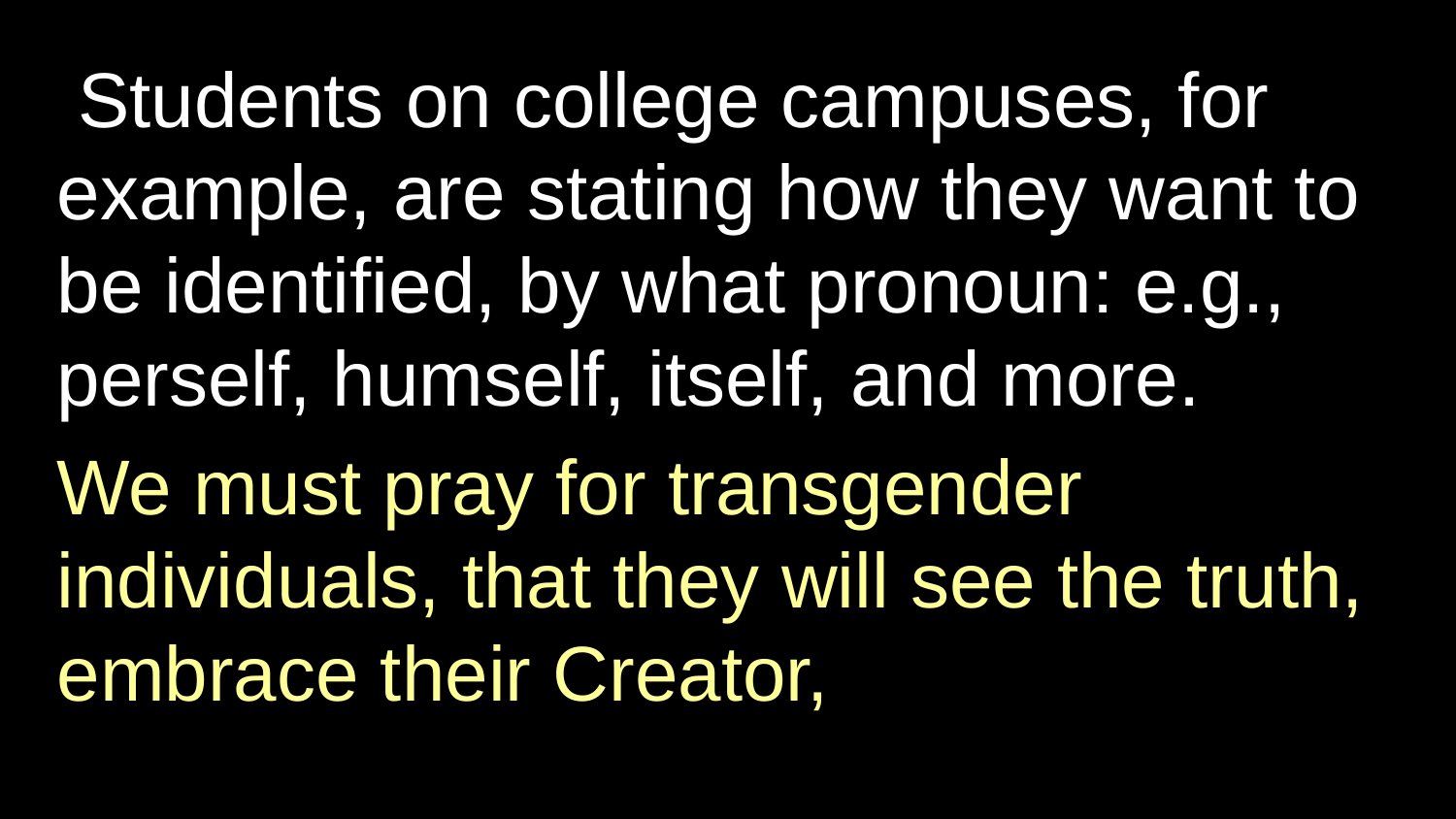

Students on college campuses, for example, are stating how they want to be identified, by what pronoun: e.g., perself, humself, itself, and more.
We must pray for transgender individuals, that they will see the truth, embrace their Creator,